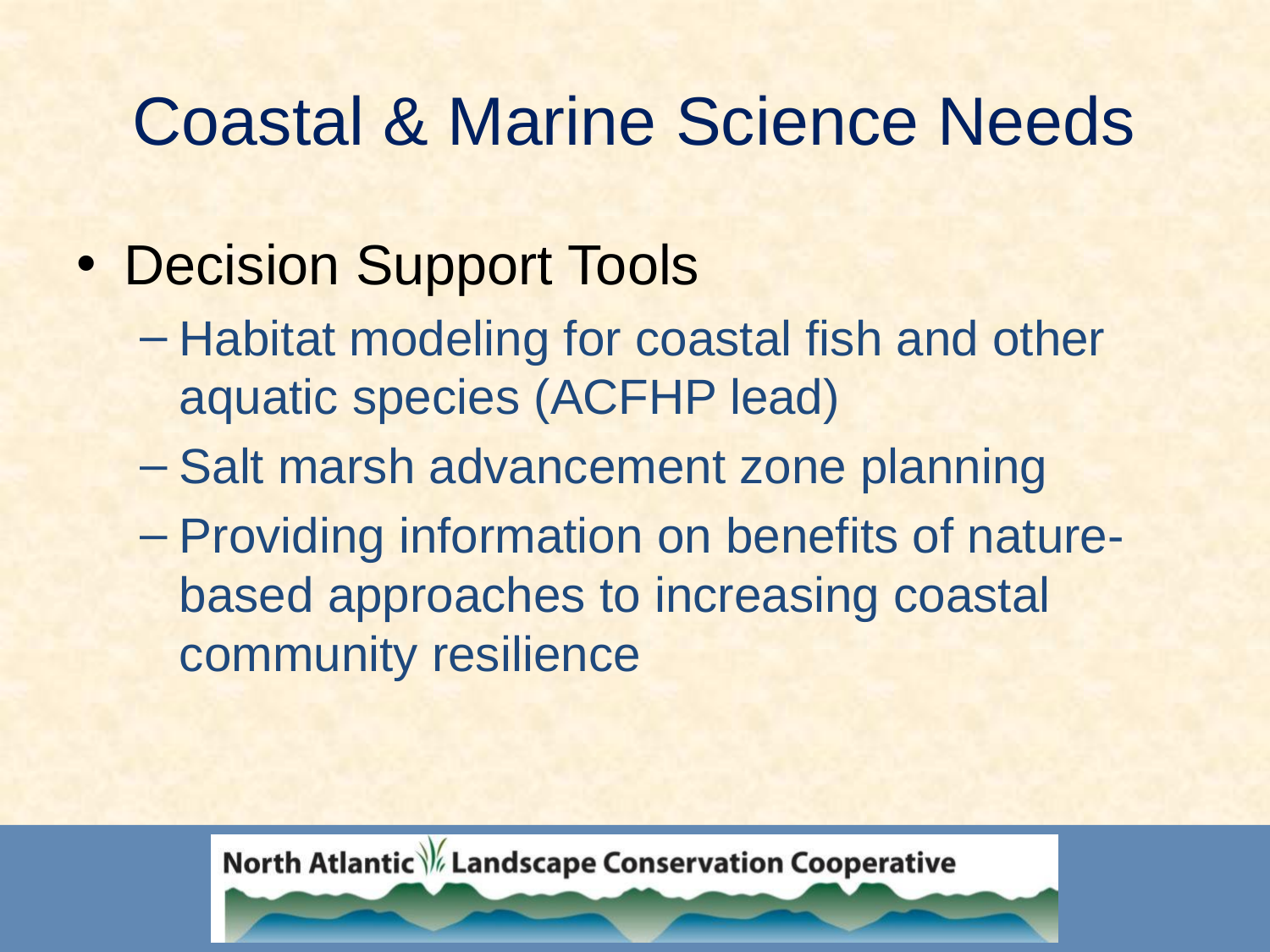

# Coastal & Marine Science Needs
Decision Support Tools
Habitat modeling for coastal fish and other aquatic species (ACFHP lead)
Salt marsh advancement zone planning
Providing information on benefits of nature-based approaches to increasing coastal community resilience